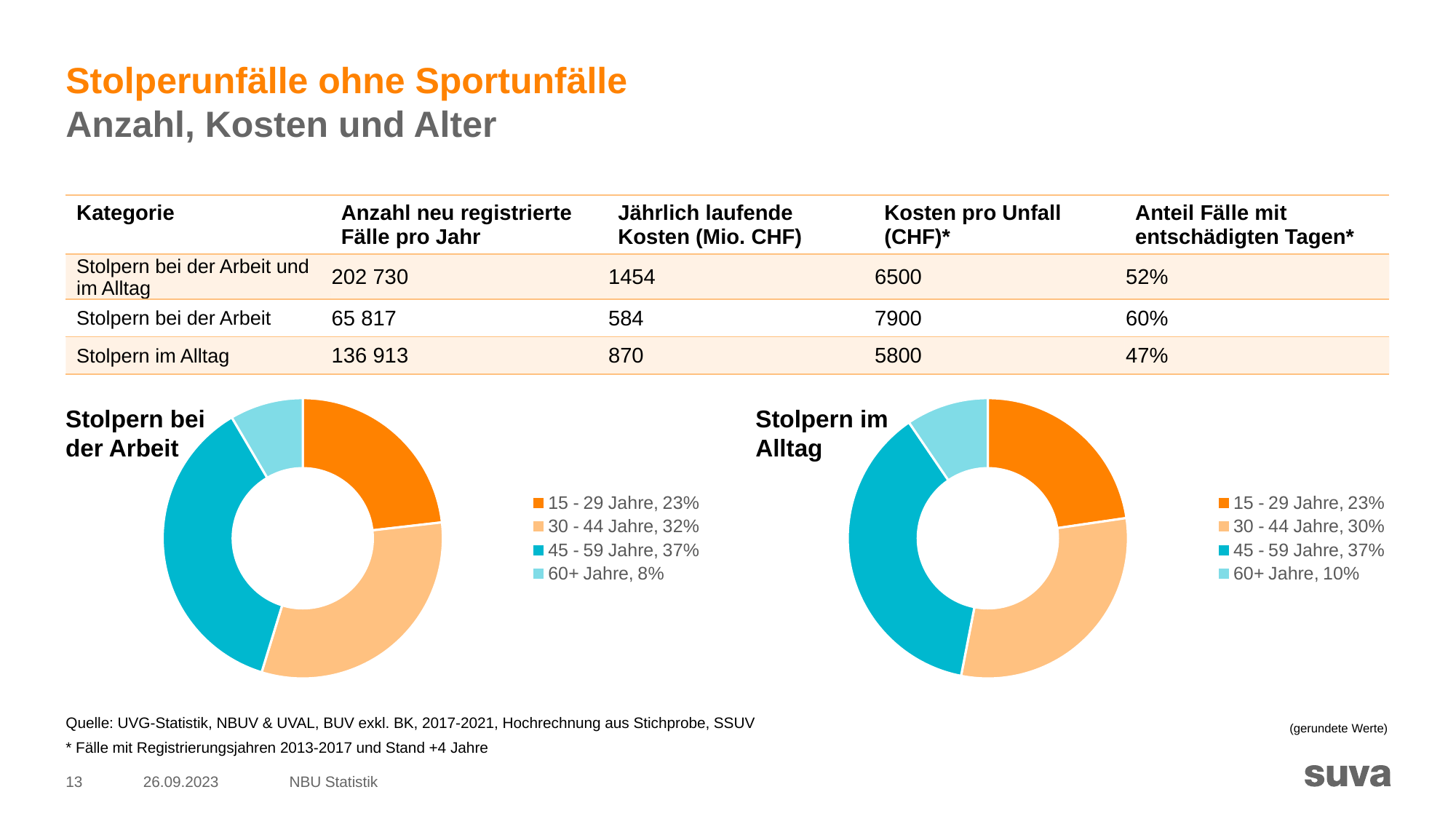

# Stolperunfälle ohne Sportunfälle Anzahl, Kosten und Alter
| Kategorie | Anzahl neu registrierte Fälle pro Jahr | Jährlich laufende Kosten (Mio. CHF) | Kosten pro Unfall (CHF)\* | Anteil Fälle mit entschädigten Tagen\* |
| --- | --- | --- | --- | --- |
| Stolpern bei der Arbeit und im Alltag | 202 730 | 1454 | 6500 | 52% |
| Stolpern bei der Arbeit | 65 817 | 584 | 7900 | 60% |
| Stolpern im Alltag | 136 913 | 870 | 5800 | 47% |

### Chart

| Category | Sales |
|---|---|
| 15 - 29 Jahre, 23% | 0.2318670493517865 |
| 30 - 44 Jahre, 32% | 0.31557840585702807 |
| 45 - 59 Jahre, 37% | 0.3680009972514776 |
| 60+ Jahre, 8% | 0.08455354753970759 |

### Chart

| Category | Sales |
|---|---|
| 15 - 29 Jahre, 23% | 0.22688408604193921 |
| 30 - 44 Jahre, 30% | 0.30376780663221675 |
| 45 - 59 Jahre, 37% | 0.37418449461689696 |
| 60+ Jahre, 10% | 0.09516361270894699 |
Stolpern bei
der Arbeit

Stolpern im
Alltag
Quelle: UVG-Statistik, NBUV & UVAL, BUV exkl. BK, 2017-2021, Hochrechnung aus Stichprobe, SSUV
* Fälle mit Registrierungsjahren 2013-2017 und Stand +4 Jahre
(gerundete Werte)
13
26.09.2023
NBU Statistik